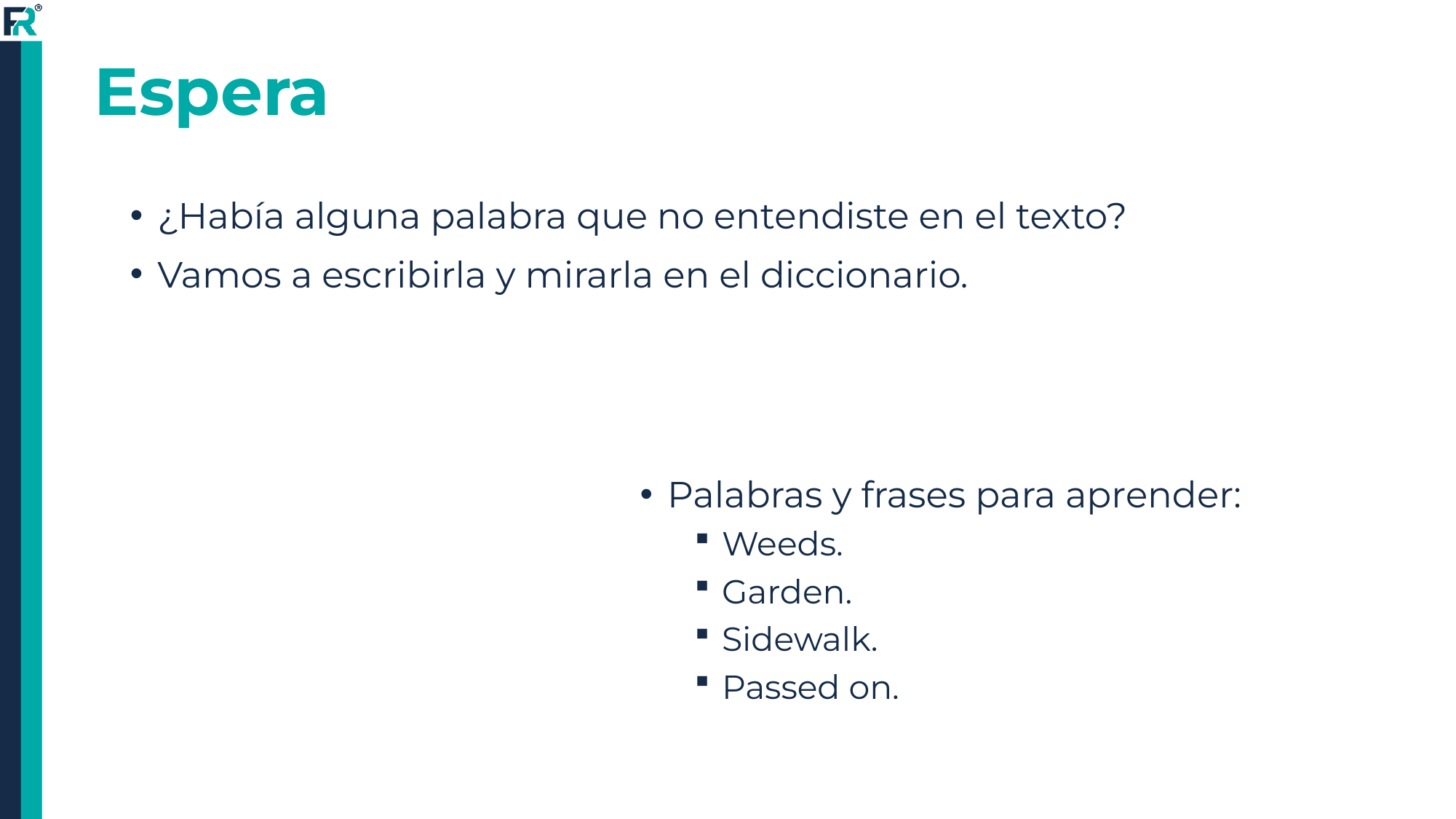

# Espera
¿Había alguna palabra que no entendiste en el texto?
Vamos a escribirla y mirarla en el diccionario.

Palabras y frases para aprender:
Weeds.
Garden.
Sidewalk.
Passed on.